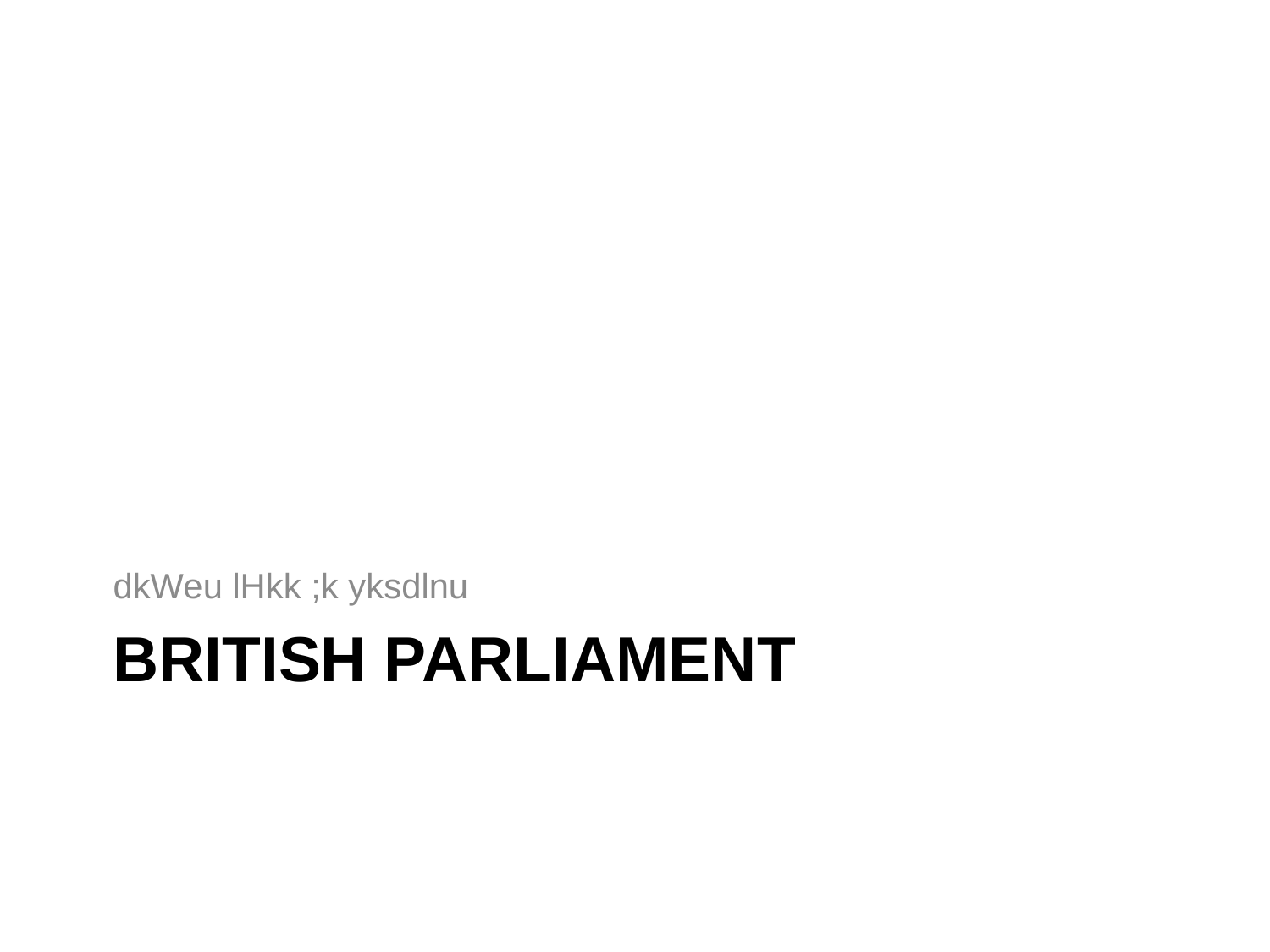

dkWeu lHkk ;k yksdlnu
# British Parliament